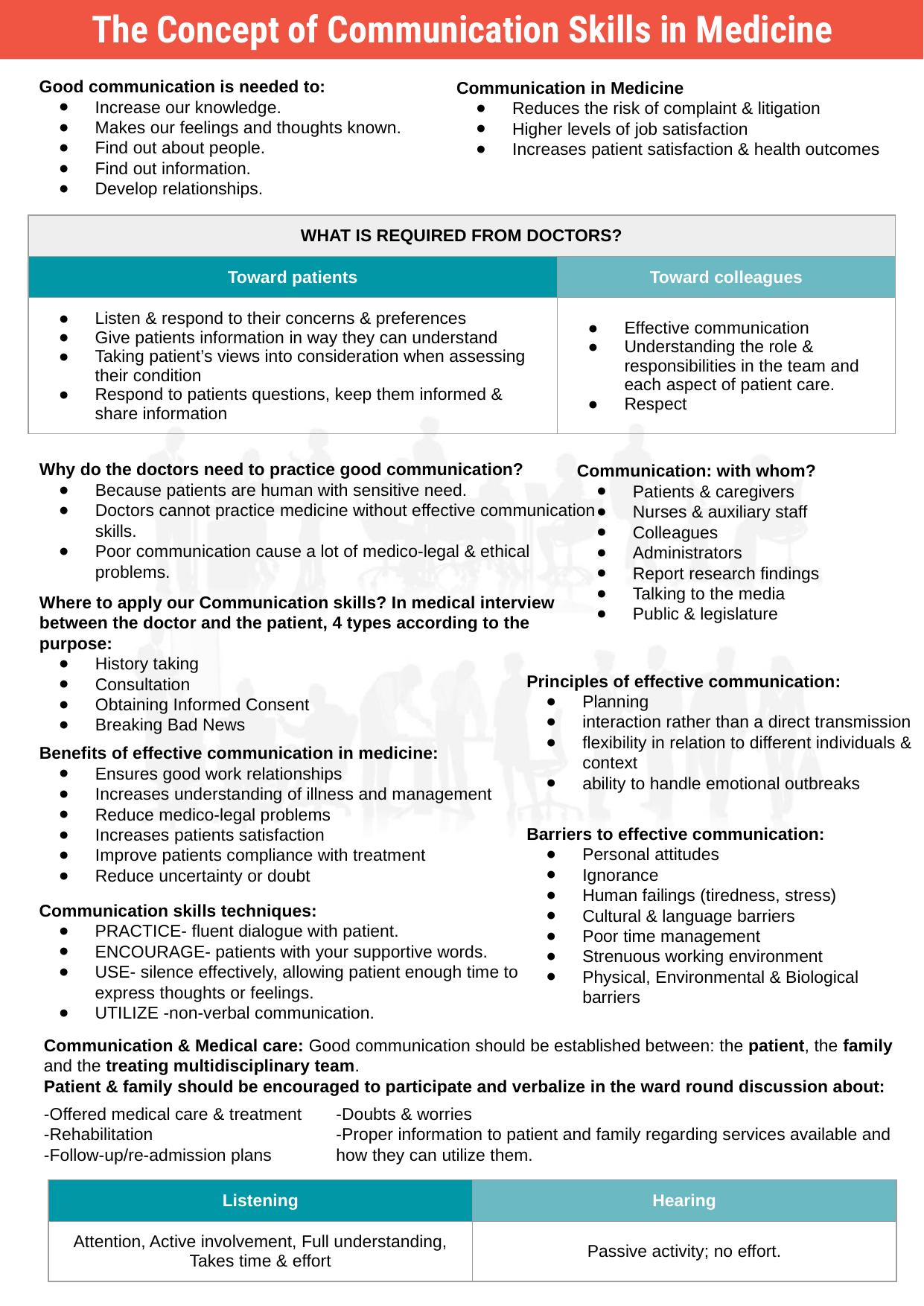

The Concept of Communication Skills in Medicine

Communication in Medicine
Reduces the risk of complaint & litigation
Higher levels of job satisfaction
Increases patient satisfaction & health outcomes
Good communication is needed to:
Increase our knowledge.
Makes our feelings and thoughts known.
Find out about people.
Find out information.
Develop relationships.
| WHAT IS REQUIRED FROM DOCTORS? |  |
| --- | --- |
| Toward patients | Toward colleagues |
| Listen & respond to their concerns & preferences Give patients information in way they can understand Taking patient’s views into consideration when assessing their condition Respond to patients questions, keep them informed & share information | Effective communication Understanding the role & responsibilities in the team and each aspect of patient care. Respect |
Why do the doctors need to practice good communication?
Because patients are human with sensitive need.
Doctors cannot practice medicine without effective communication skills.
Poor communication cause a lot of medico-legal & ethical problems.
Communication: with whom?
Patients & caregivers
Nurses & auxiliary staff
Colleagues
Administrators
Report research findings
Talking to the media
Public & legislature
Where to apply our Communication skills? In medical interview between the doctor and the patient, 4 types according to the purpose:
History taking
Consultation
Obtaining Informed Consent
Breaking Bad News
Principles of effective communication:
Planning
interaction rather than a direct transmission
flexibility in relation to different individuals & context
ability to handle emotional outbreaks
Benefits of effective communication in medicine:
Ensures good work relationships
Increases understanding of illness and management
Reduce medico-legal problems
Increases patients satisfaction
Improve patients compliance with treatment
Reduce uncertainty or doubt
Barriers to effective communication:
Personal attitudes
Ignorance
Human failings (tiredness, stress)
Cultural & language barriers
Poor time management
Strenuous working environment
Physical, Environmental & Biological barriers
Communication skills techniques:
PRACTICE- fluent dialogue with patient.
ENCOURAGE- patients with your supportive words.
USE- silence effectively, allowing patient enough time to express thoughts or feelings.
UTILIZE -non-verbal communication.
Communication & Medical care: Good communication should be established between: the patient, the family and the treating multidisciplinary team.
Patient & family should be encouraged to participate and verbalize in the ward round discussion about:
-Doubts & worries
-Proper information to patient and family regarding services available and how they can utilize them.
-Offered medical care & treatment
-Rehabilitation
-Follow-up/re-admission plans
| Listening | Hearing |
| --- | --- |
| Attention, Active involvement, Full understanding, Takes time & effort | Passive activity; no effort. |